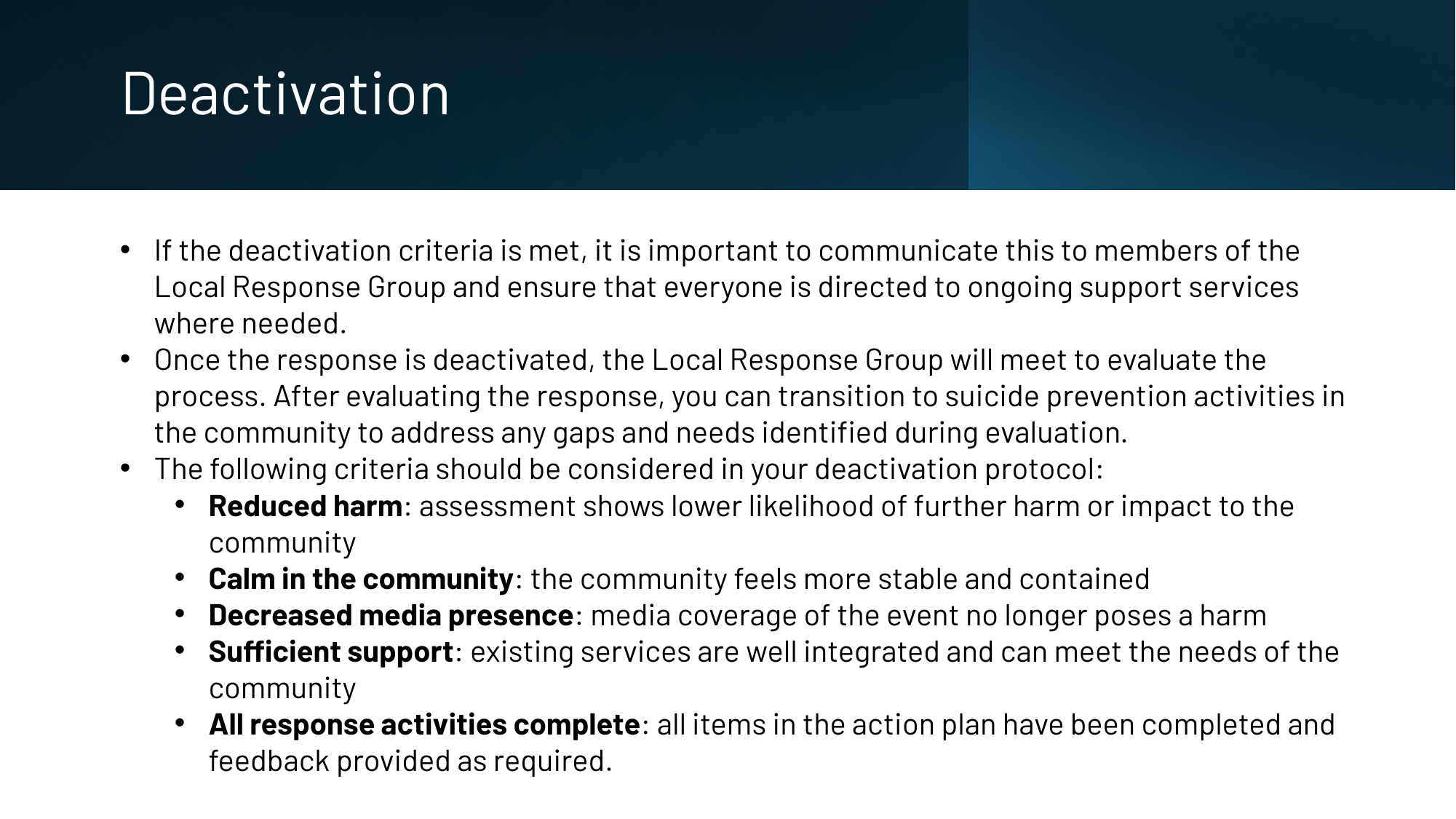

# Deactivation
If the deactivation criteria is met, it is important to communicate this to members of the Local Response Group and ensure that everyone is directed to ongoing support services where needed.
Once the response is deactivated, the Local Response Group will meet to evaluate the process. After evaluating the response, you can transition to suicide prevention activities in the community to address any gaps and needs identified during evaluation.
The following criteria should be considered in your deactivation protocol:
Reduced harm: assessment shows lower likelihood of further harm or impact to the community
Calm in the community: the community feels more stable and contained
Decreased media presence: media coverage of the event no longer poses a harm
Sufficient support: existing services are well integrated and can meet the needs of the community
All response activities complete: all items in the action plan have been completed and feedback provided as required.